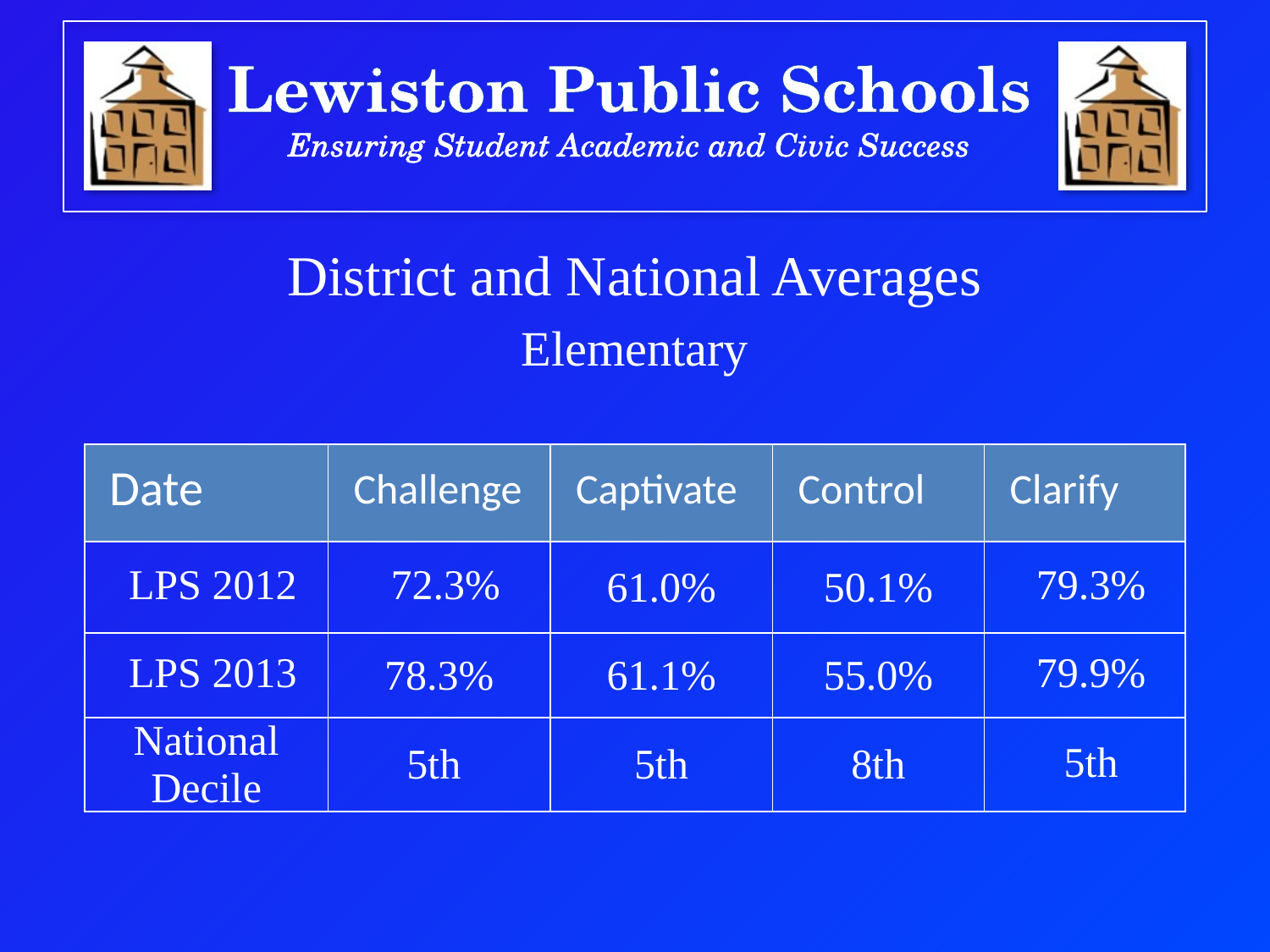

District and National Averages
Elementary
| Date | Challenge | Captivate | Control | Clarify |
| --- | --- | --- | --- | --- |
| LPS 2012 | 72.3% | 61.0% | 50.1% | 79.3% |
| LPS 2013 | 78.3% | 61.1% | 55.0% | 79.9% |
| National Decile | 5th | 5th | 8th | 5th |